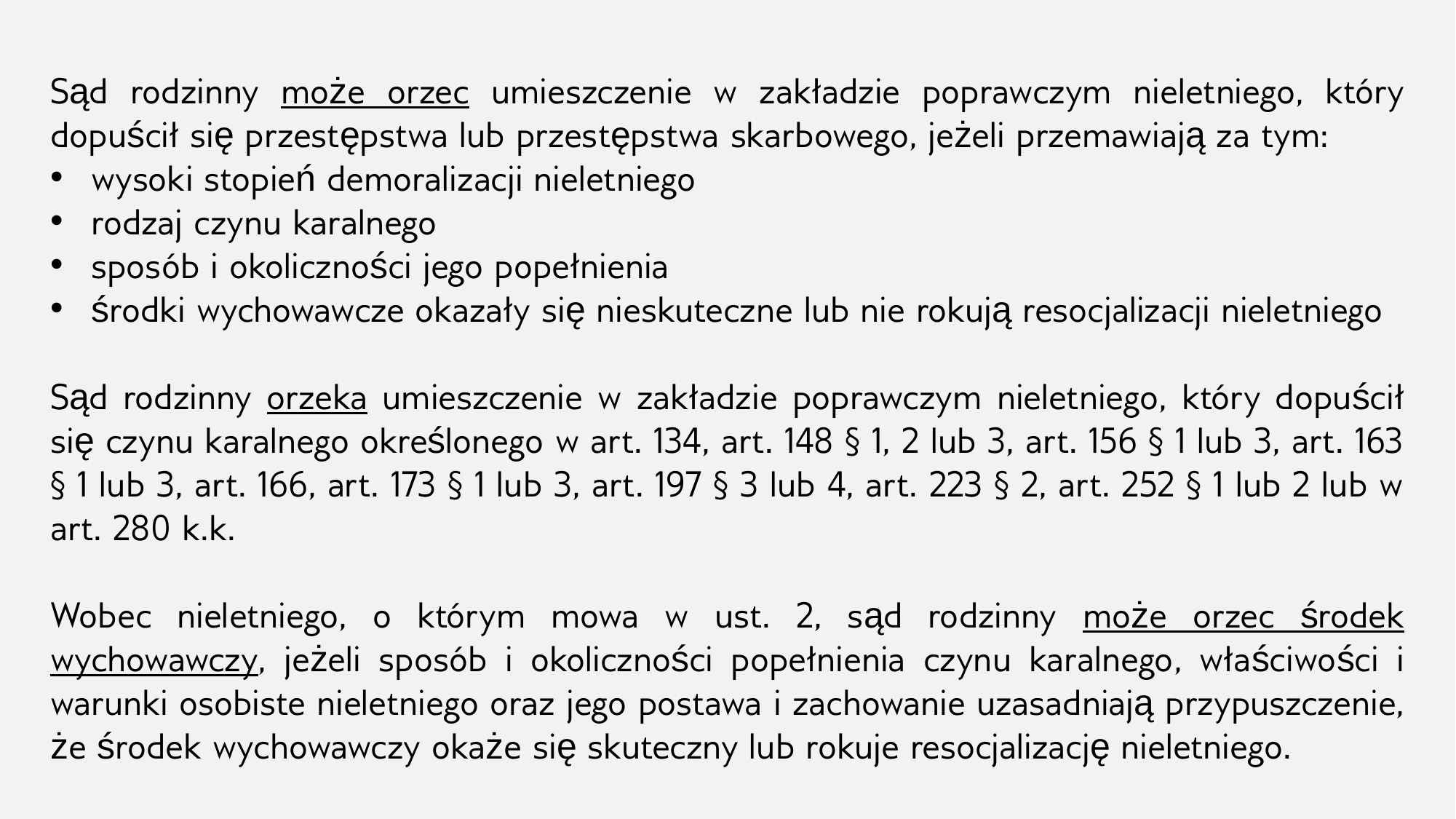

Sąd rodzinny może orzec umieszczenie w zakładzie poprawczym nieletniego, który dopuścił się przestępstwa lub przestępstwa skarbowego, jeżeli przemawiają za tym:
wysoki stopień demoralizacji nieletniego
rodzaj czynu karalnego
sposób i okoliczności jego popełnienia
środki wychowawcze okazały się nieskuteczne lub nie rokują resocjalizacji nieletniego

Sąd rodzinny orzeka umieszczenie w zakładzie poprawczym nieletniego, który dopuścił się czynu karalnego określonego w art. 134, art. 148 § 1, 2 lub 3, art. 156 § 1 lub 3, art. 163 § 1 lub 3, art. 166, art. 173 § 1 lub 3, art. 197 § 3 lub 4, art. 223 § 2, art. 252 § 1 lub 2 lub w art. 280 k.k.

Wobec nieletniego, o którym mowa w ust. 2, sąd rodzinny może orzec środek wychowawczy, jeżeli sposób i okoliczności popełnienia czynu karalnego, właściwości i warunki osobiste nieletniego oraz jego postawa i zachowanie uzasadniają przypuszczenie, że środek wychowawczy okaże się skuteczny lub rokuje resocjalizację nieletniego.